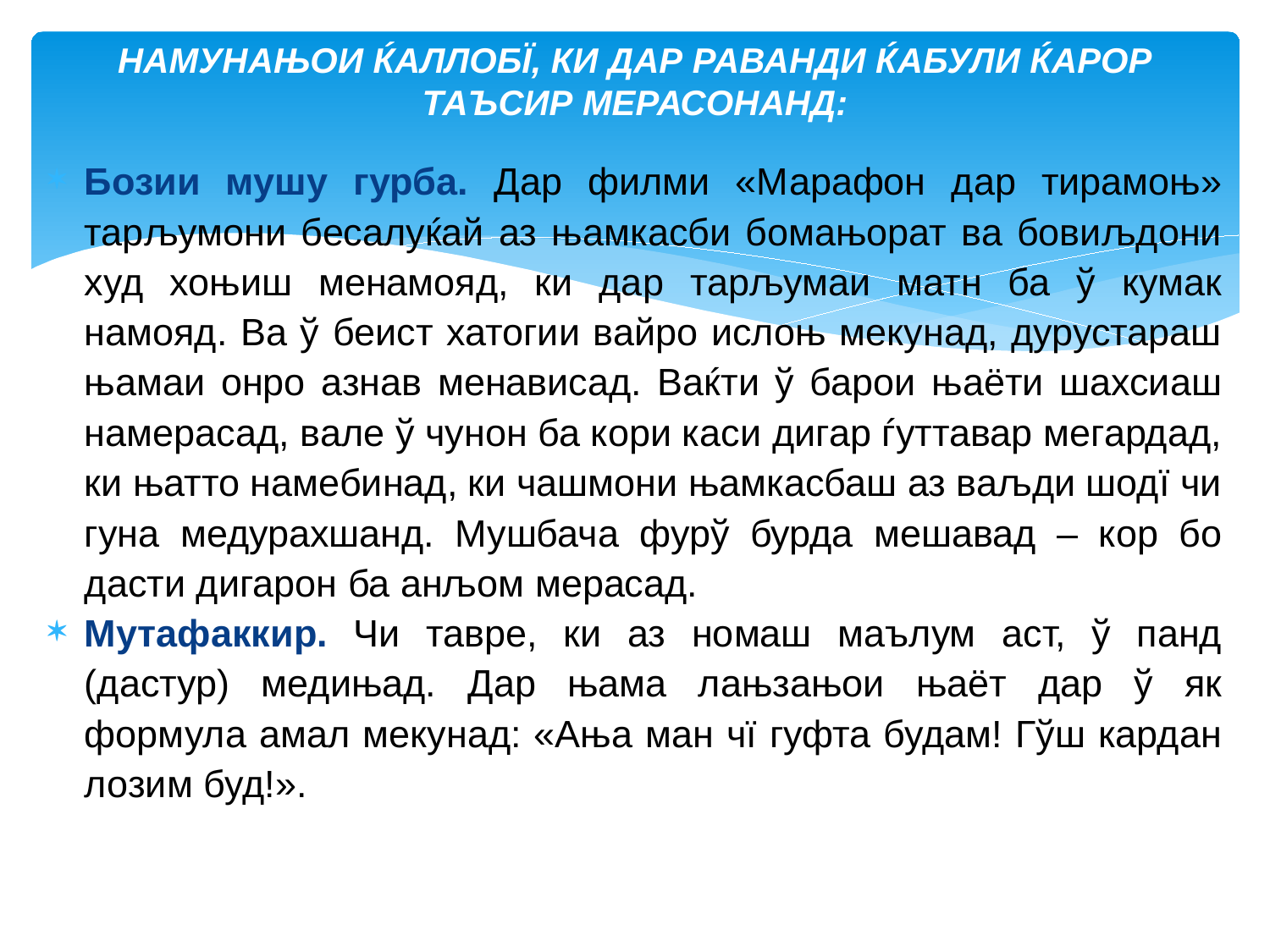

# НАМУНАЊОИ ЌАЛЛОБЇ, КИ ДАР РАВАНДИ ЌАБУЛИ ЌАРОР ТАЪСИР МЕРАСОНАНД:
Бозии мушу гурба. Дар филми «Марафон дар тирамоњ» тарљумони бесалуќай аз њамкасби бомањорат ва бовиљдони худ хоњиш менамояд, ки дар тарљумаи матн ба ў кумак намояд. Ва ў беист хатогии вайро ислоњ мекунад, дурустараш њамаи онро азнав менависад. Ваќти ў барои њаёти шахсиаш намерасад, вале ў чунон ба кори каси дигар ѓуттавар мегардад, ки њатто намебинад, ки чашмони њамкасбаш аз ваљди шодї чи гуна медурахшанд. Мушбача фурў бурда мешавад – кор бо дасти дигарон ба анљом мерасад.
Мутафаккир. Чи тавре, ки аз номаш маълум аст, ў панд (дастур) медињад. Дар њама лањзањои њаёт дар ў як формула амал мекунад: «Ања ман чї гуфта будам! Гўш кардан лозим буд!».